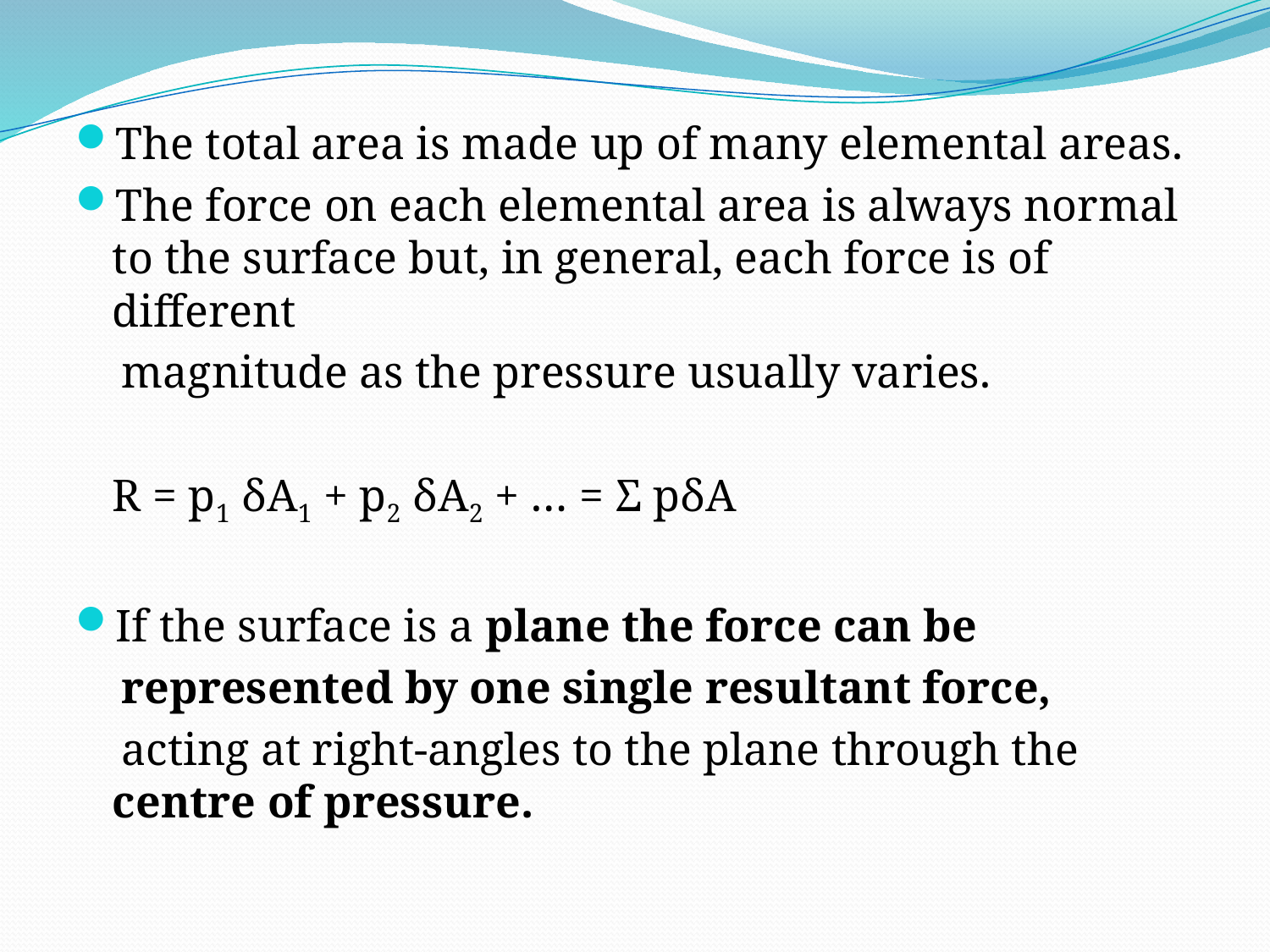

The total area is made up of many elemental areas.
The force on each elemental area is always normal to the surface but, in general, each force is of different
    magnitude as the pressure usually varies.

		R = p1 δA1 + p2 δA2 + … = Σ pδA

If the surface is a plane the force can be
    represented by one single resultant force,
    acting at right-angles to the plane through the centre of pressure.